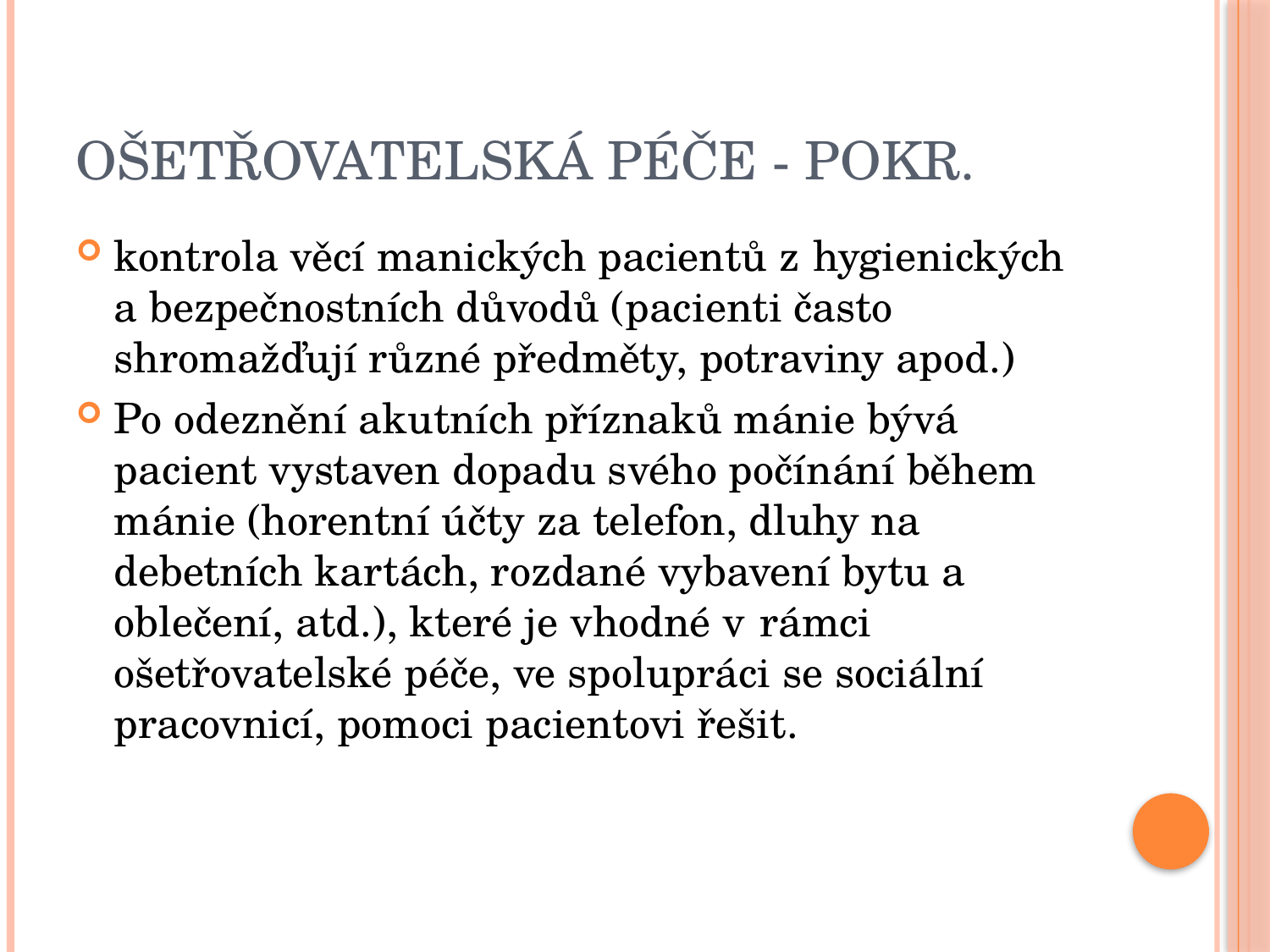

# Ošetřovatelská péče - Pokr.
kontrola věcí manických pacientů z hygienických a bezpečnostních důvodů (pacienti často shromažďují různé předměty, potraviny apod.)
Po odeznění akutních příznaků mánie bývá pacient vystaven dopadu svého počínání během mánie (horentní účty za telefon, dluhy na debetních kartách, rozdané vybavení bytu a oblečení, atd.), které je vhodné v rámci ošetřovatelské péče, ve spolupráci se sociální pracovnicí, pomoci pacientovi řešit.